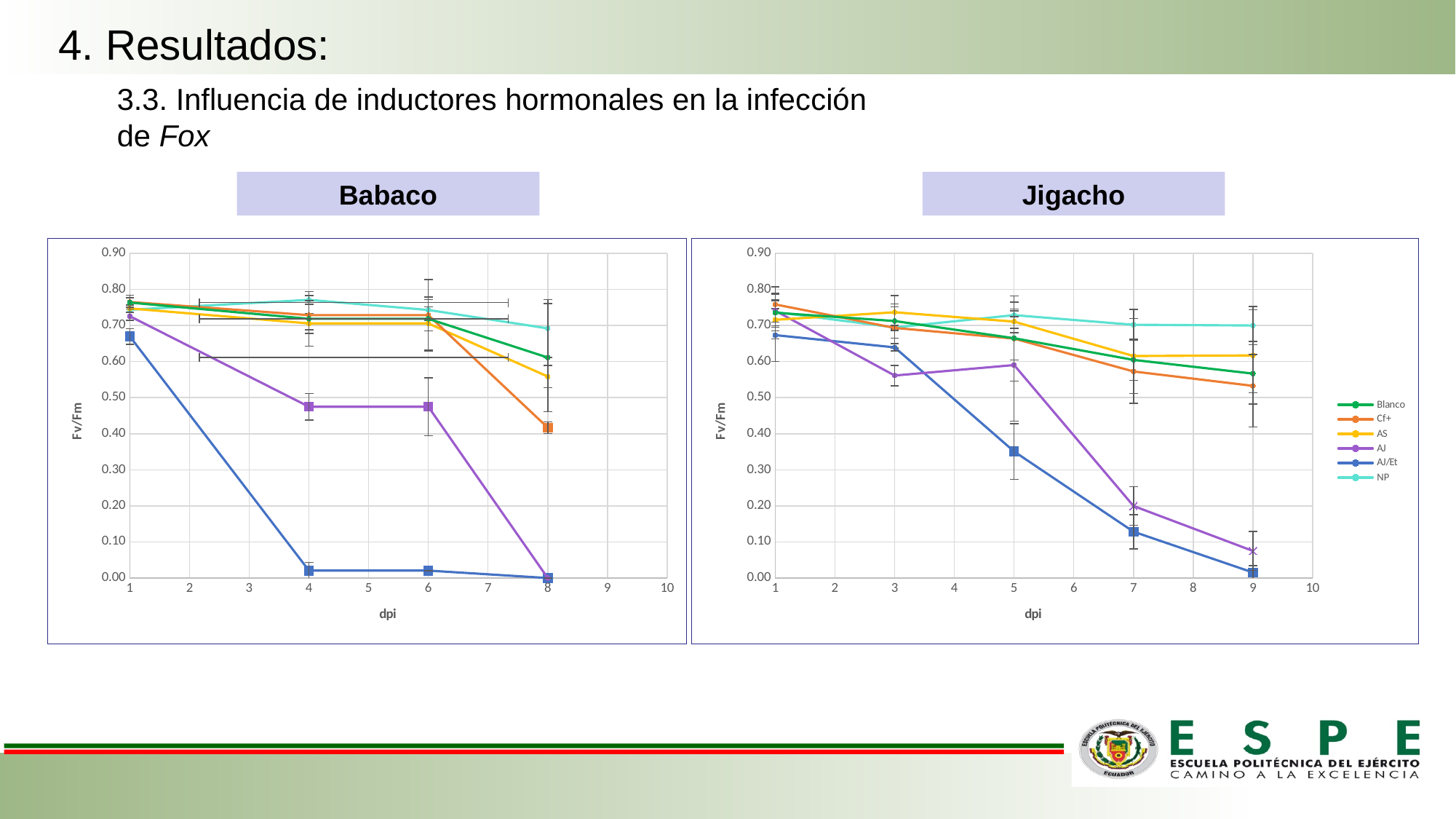

4. Resultados:
3.3. Influencia de inductores hormonales en la infección de Fox
Babaco
Jigacho

### Chart

| Category | Blanco | Cf+ | AS | AJ | AJ/Et | NP |
|---|---|---|---|---|---|---|

### Chart

| Category | Blanco | Cf+ | AS | AJ | AJ/Et | NP |
|---|---|---|---|---|---|---|